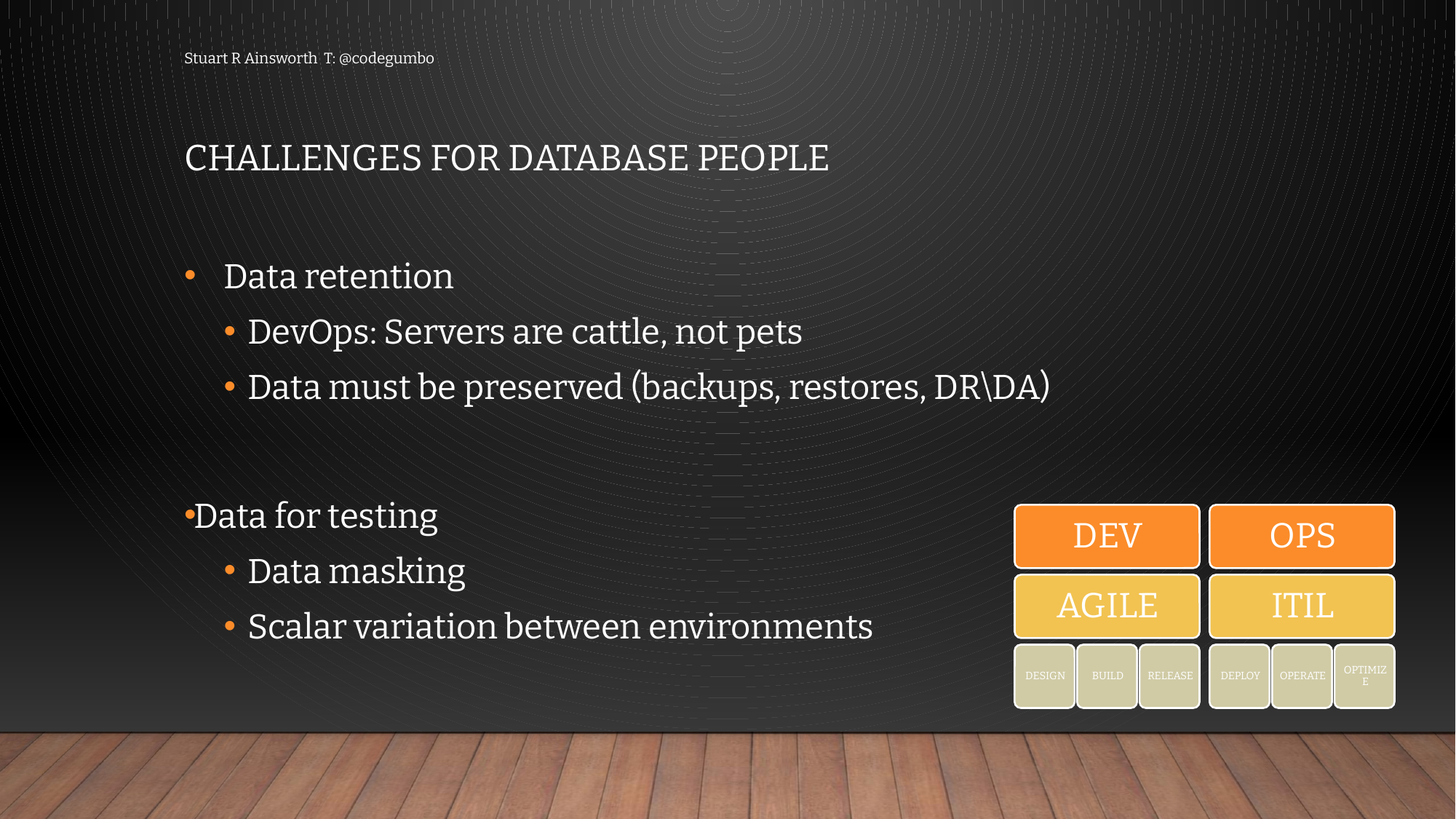

Stuart R Ainsworth  T: @codegumbo
# CHALLENGES FOR DATABASE PEOPLE
Data retention
DevOps: Servers are cattle, not pets
Data must be preserved (backups, restores, DR\DA)

Data for testing
Data masking
Scalar variation between environments
DEV
AGILE
DESIGN
BUILD
RELEASE
OPS
ITIL
DEPLOY
OPERATE
OPTIMIZE